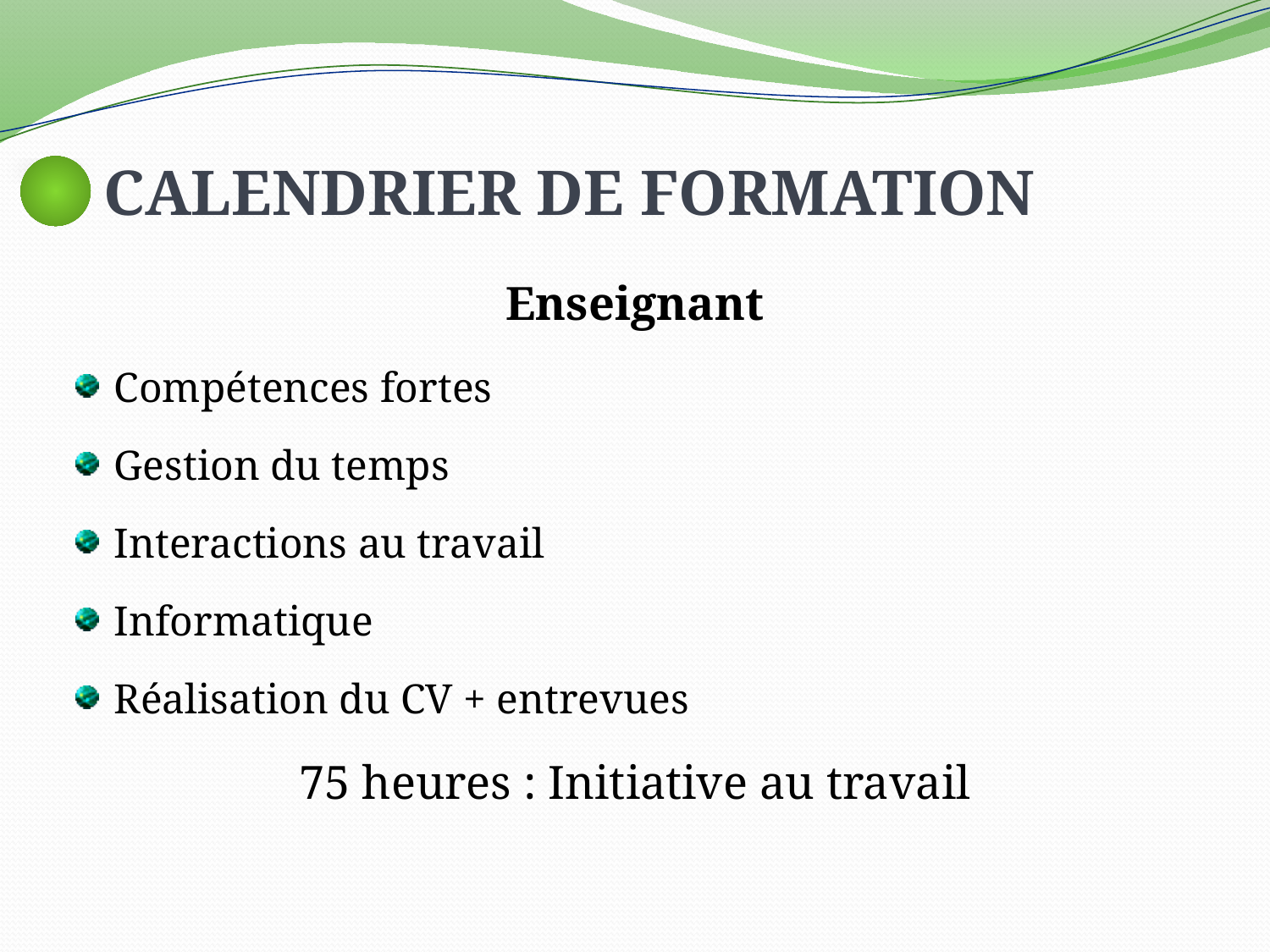

# Calendrier de formation

Enseignant
Compétences fortes
Gestion du temps
Interactions au travail
Informatique
Réalisation du CV + entrevues
75 heures : Initiative au travail